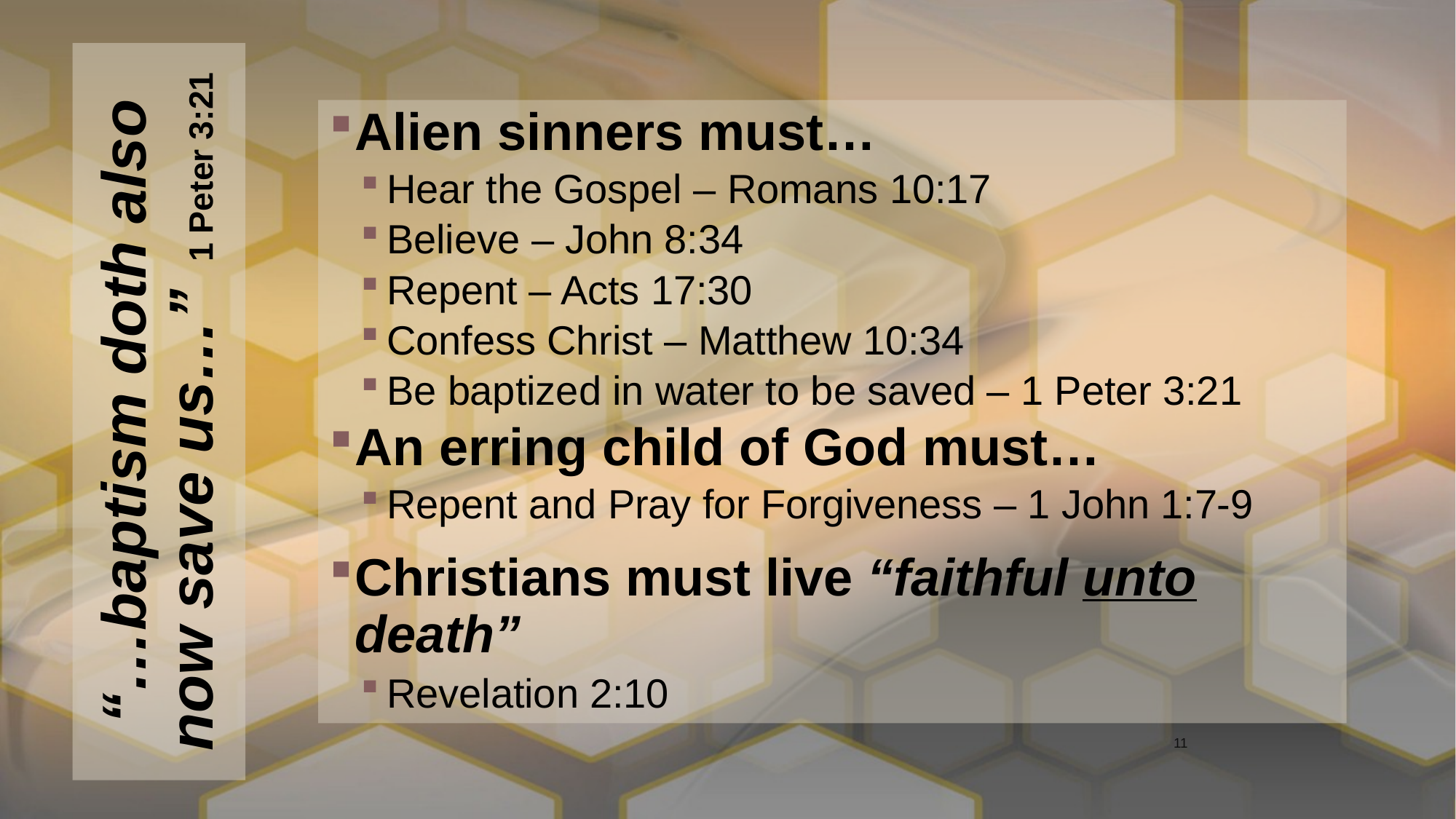

Alien sinners must…
Hear the Gospel – Romans 10:17
Believe – John 8:34
Repent – Acts 17:30
Confess Christ – Matthew 10:34
Be baptized in water to be saved – 1 Peter 3:21
An erring child of God must…
Repent and Pray for Forgiveness – 1 John 1:7-9
Christians must live “faithful unto death”
Revelation 2:10
# “…baptism doth also now save us…”  1 Peter 3:21
11